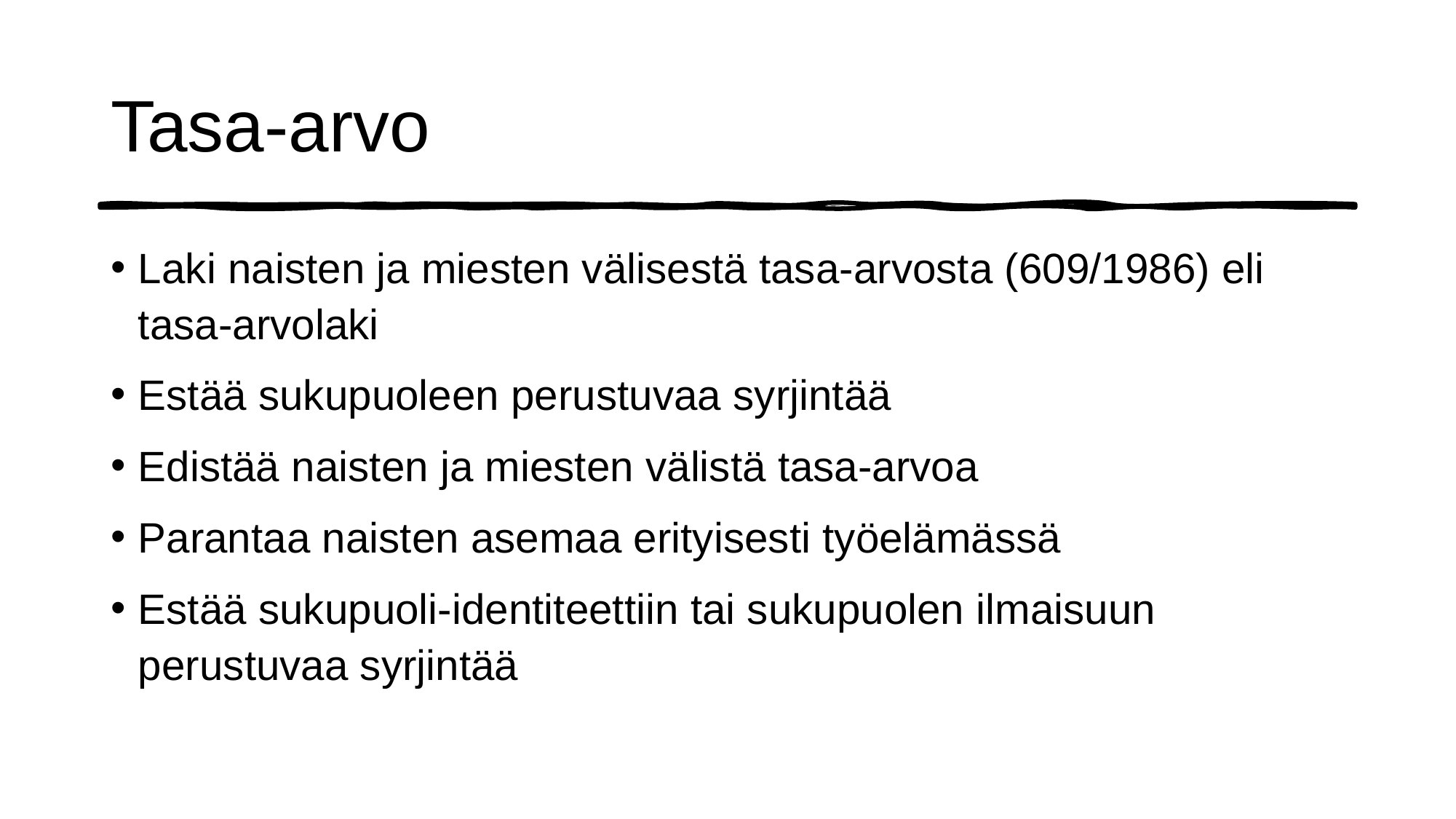

# Tasa-arvo
Laki naisten ja miesten välisestä tasa-arvosta (609/1986) eli tasa-arvolaki
Estää sukupuoleen perustuvaa syrjintää
Edistää naisten ja miesten välistä tasa-arvoa
Parantaa naisten asemaa erityisesti työelämässä
Estää sukupuoli-identiteettiin tai sukupuolen ilmaisuun perustuvaa syrjintää